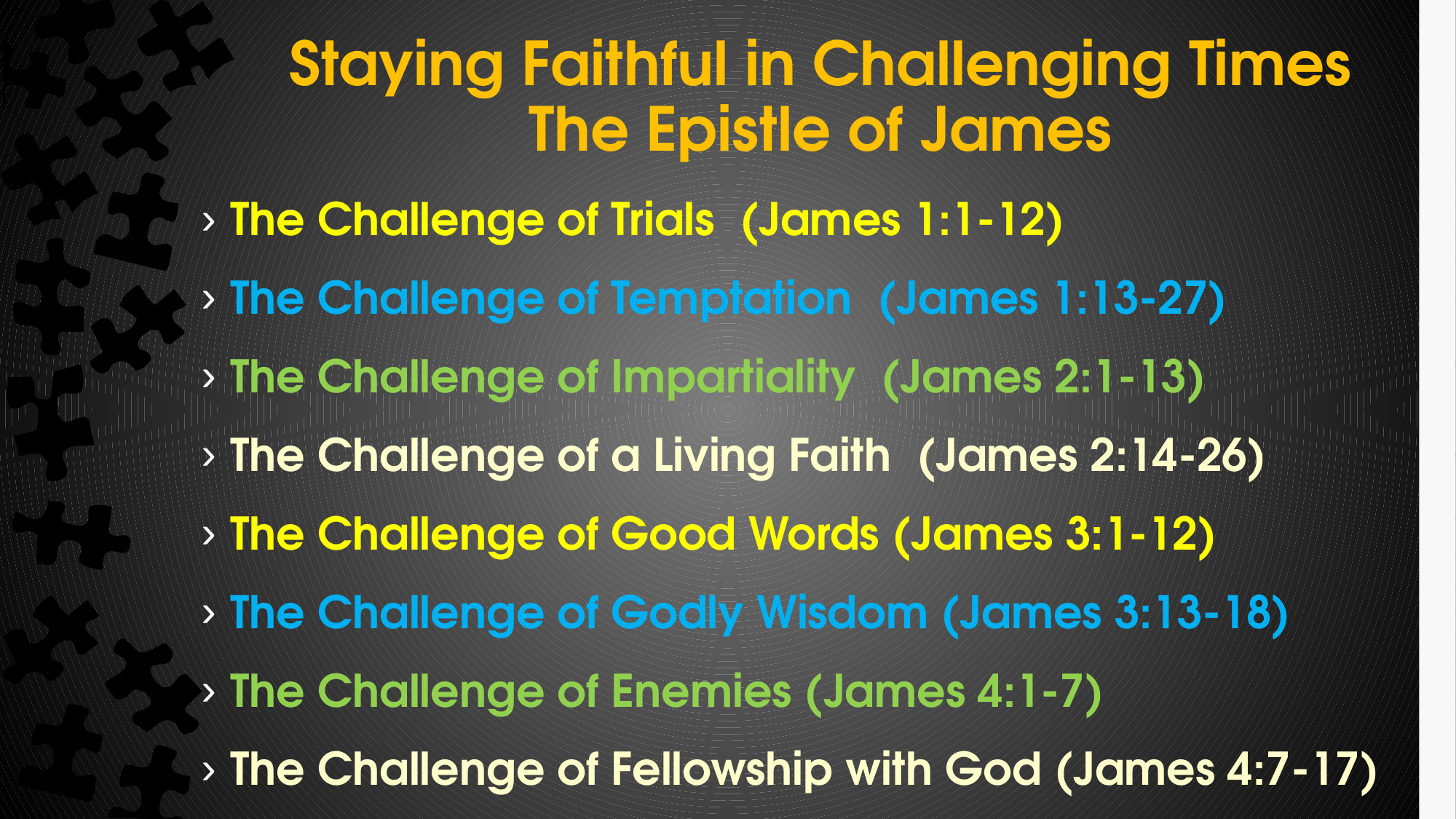

# Staying Faithful in Challenging Times The Epistle of James
The Challenge of Trials  (James 1:1-12)
The Challenge of Temptation  (James 1:13-27)
The Challenge of Impartiality  (James 2:1-13)
The Challenge of a Living Faith  (James 2:14-26)
The Challenge of Good Words (James 3:1-12)
The Challenge of Godly Wisdom (James 3:13-18)
The Challenge of Enemies (James 4:1-7)
The Challenge of Fellowship with God (James 4:7-17)